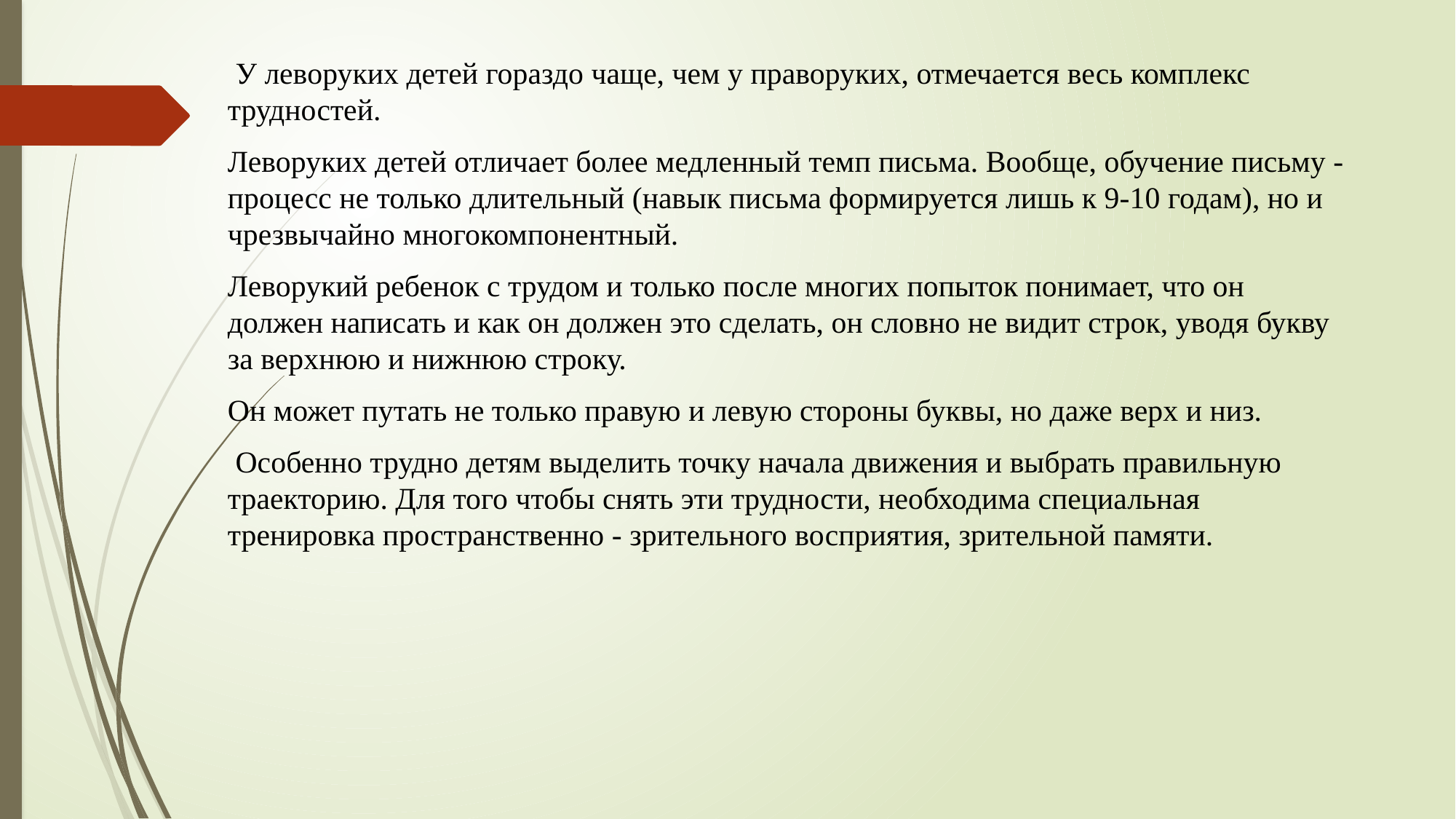

У леворуких детей гораздо чаще, чем у праворуких, отмечается весь комплекс трудностей.
Леворуких детей отличает более медленный темп письма. Вообще, обучение письму - процесс не только длительный (навык письма формируется лишь к 9-10 годам), но и чрезвычайно многокомпонентный.
Леворукий ребенок с трудом и только после многих попыток понимает, что он должен написать и как он должен это сделать, он словно не видит строк, уводя букву за верхнюю и нижнюю строку.
Он может путать не только правую и левую стороны буквы, но даже верх и низ.
 Особенно трудно детям выделить точку начала движения и выбрать правильную траекторию. Для того чтобы снять эти трудности, необходима специальная тренировка пространственно - зрительного восприятия, зрительной памяти.